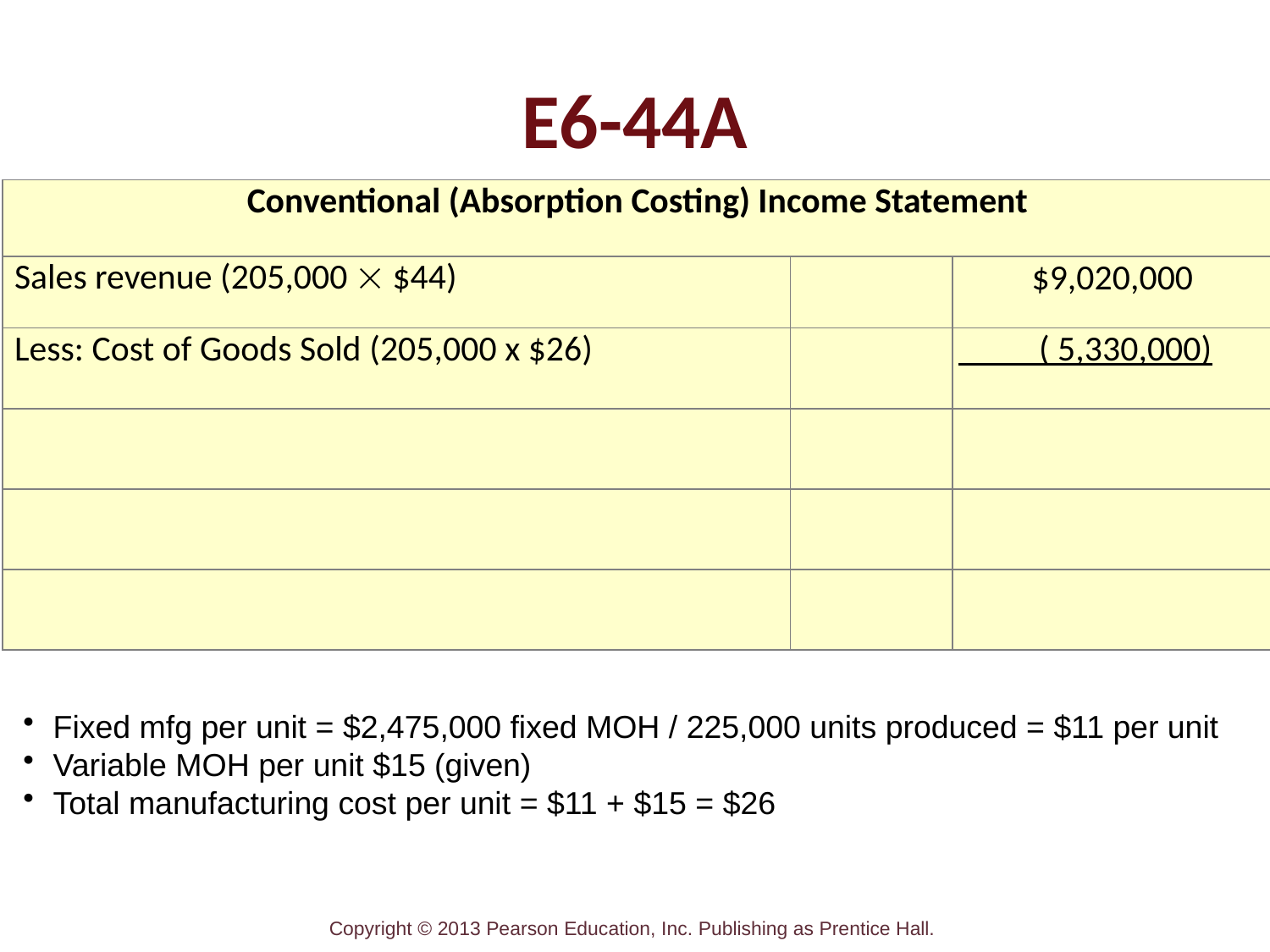

# E6-44A
| Conventional (Absorption Costing) Income Statement |  |  |
| --- | --- | --- |
| Sales revenue (205,000 × $44) |  | $9,020,000 |
| Less: Cost of Goods Sold (205,000 x $26) |  | ( 5,330,000) |
|  |  |  |
|  |  |  |
|  |  |  |
Fixed mfg per unit = $2,475,000 fixed MOH / 225,000 units produced = $11 per unit
Variable MOH per unit $15 (given)
Total manufacturing cost per unit = $11 + $15 = $26